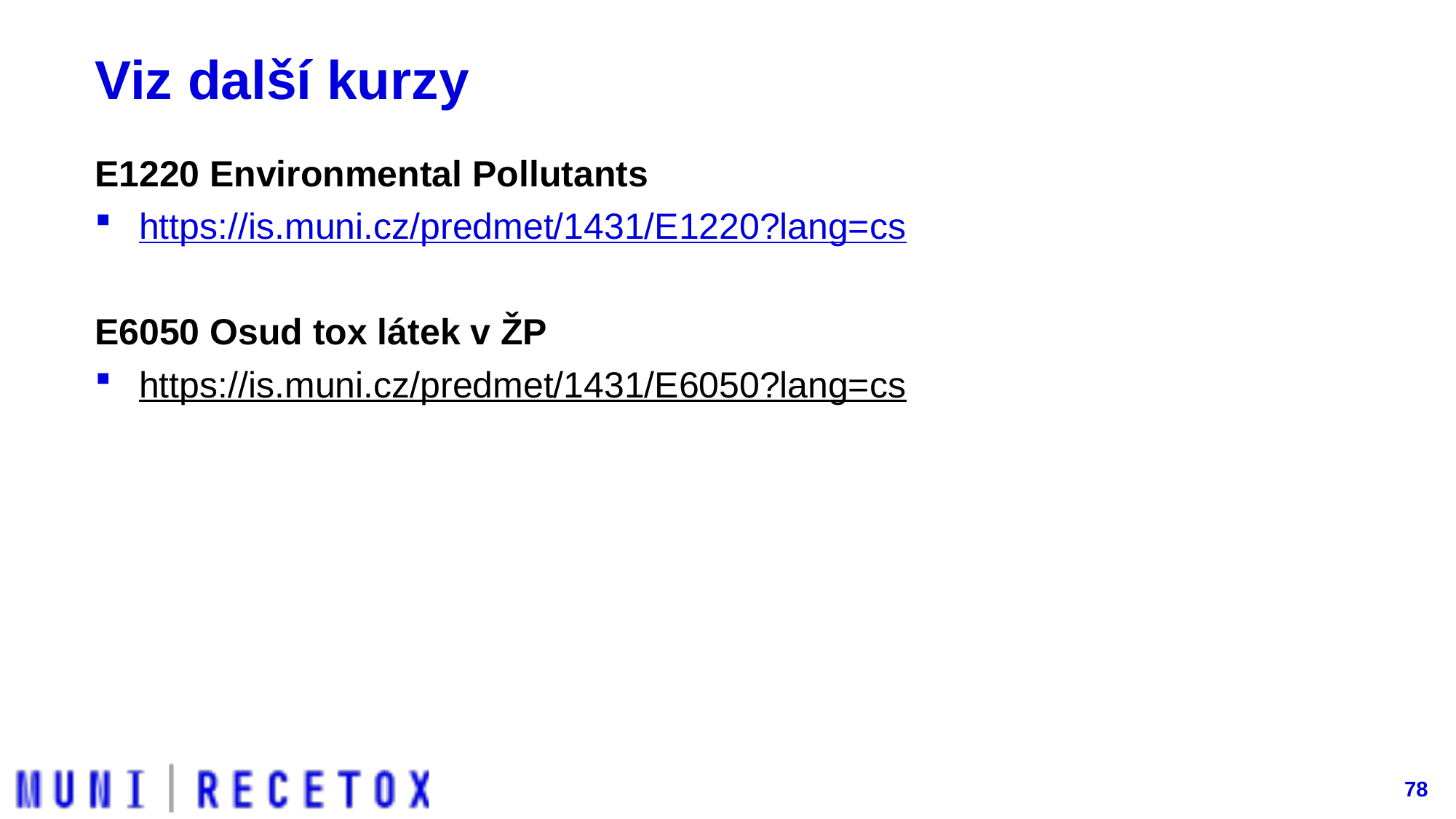

# Viz další kurzy
E1220 Environmental Pollutants
https://is.muni.cz/predmet/1431/E1220?lang=cs

E6050 Osud tox látek v ŽP
https://is.muni.cz/predmet/1431/E6050?lang=cs

78